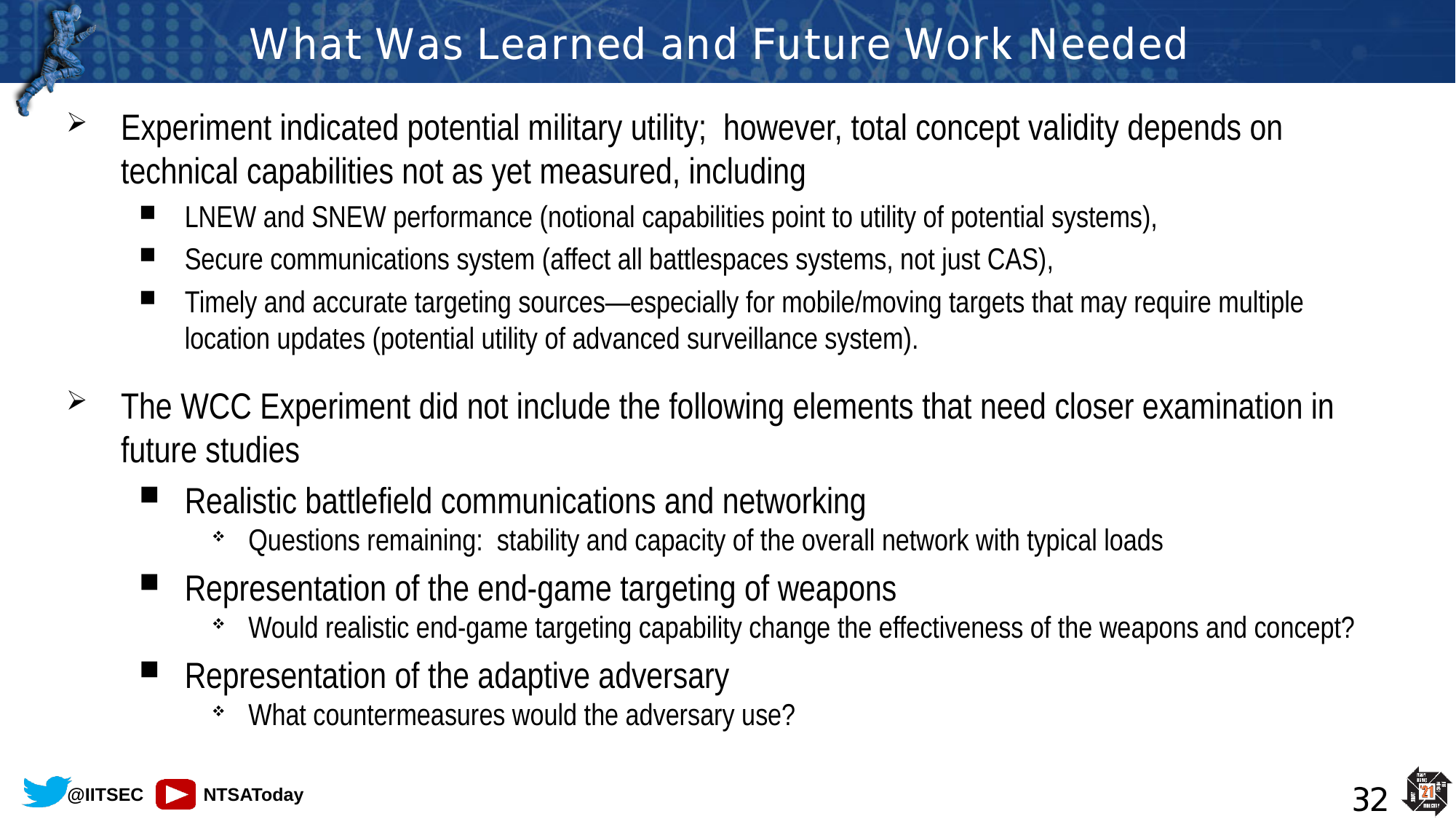

# What Was Learned and Future Work Needed
Experiment indicated potential military utility;  however, total concept validity depends on technical capabilities not as yet measured, including
LNEW and SNEW performance (notional capabilities point to utility of potential systems),
Secure communications system (affect all battlespaces systems, not just CAS),
Timely and accurate targeting sources—especially for mobile/moving targets that may require multiple location updates (potential utility of advanced surveillance system).
The WCC Experiment did not include the following elements that need closer examination in future studies
Realistic battlefield communications and networking
Questions remaining:  stability and capacity of the overall network with typical loads
Representation of the end-game targeting of weapons
Would realistic end-game targeting capability change the effectiveness of the weapons and concept?
Representation of the adaptive adversary
What countermeasures would the adversary use?

32